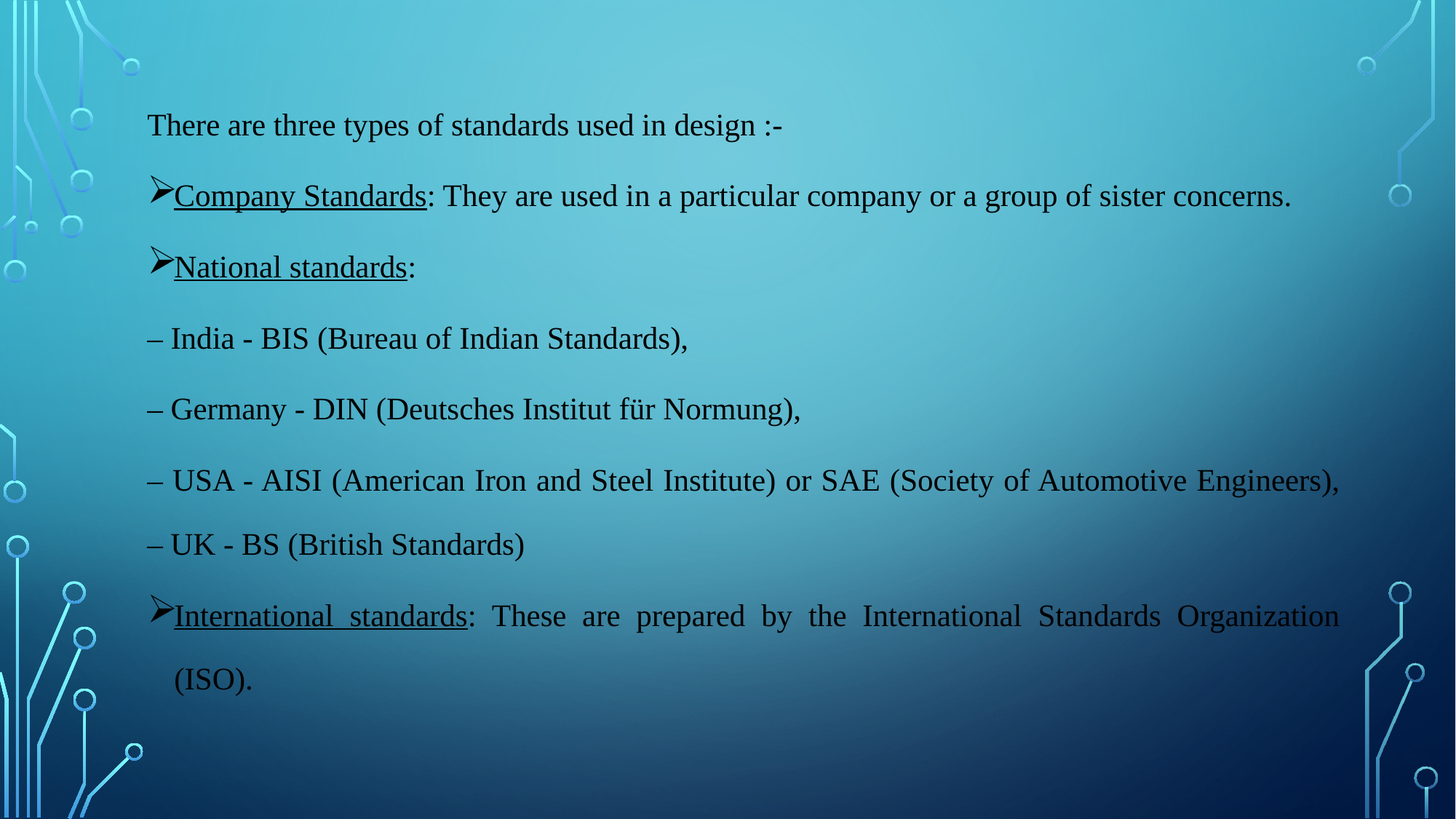

There are three types of standards used in design :-
Company Standards: They are used in a particular company or a group of sister concerns.
National standards:
– India - BIS (Bureau of Indian Standards),
– Germany - DIN (Deutsches Institut für Normung),
– USA - AISI (American Iron and Steel Institute) or SAE (Society of Automotive Engineers),
– UK - BS (British Standards)
International standards: These are prepared by the International Standards Organization (ISO).